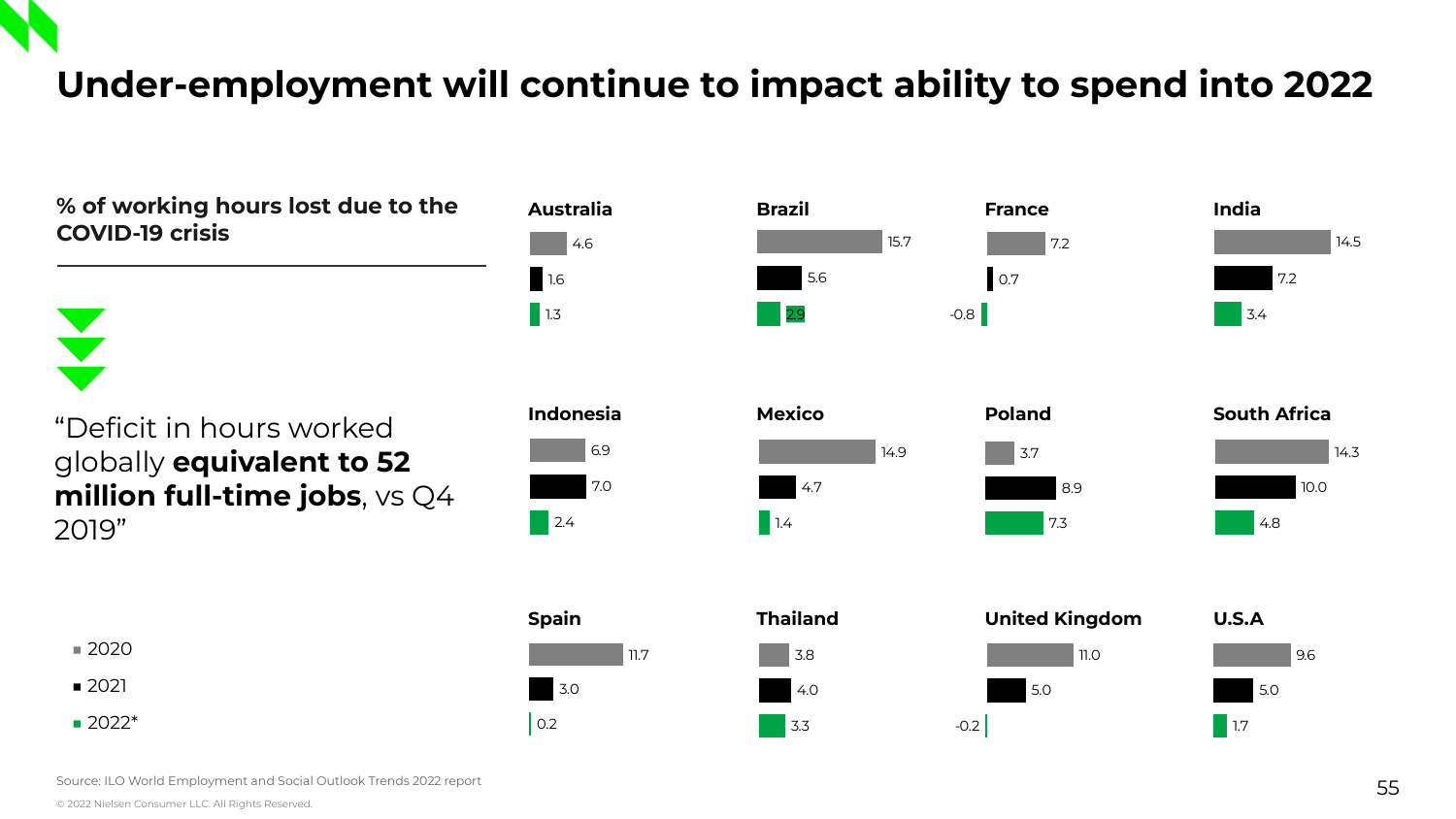

# Under-employment will continue to impact ability to spend into 2022
Australia
Brazil
France
India
% of working hours lost due to the
COVID-19 crisis

### Chart

| Category | 2020 | 2021 | 2022 |
|---|---|---|---|
| Brazil | 15.714 | 5.602 | 2.896 |

### Chart

| Category | 20202 | 20212 | 2022 |
|---|---|---|---|
| France | 7.228 | 0.694 | -0.804 |

### Chart

| Category | 2020 | 2021 | 2022 |
|---|---|---|---|
| India | 14.476 | 7.233 | 3.367 |

### Chart

| Category | 2020 | 2021 | 2022 |
|---|---|---|---|
| Australia | 4.592 | 1.608 | 1.265 |

Indonesia
Mexico
Poland
South Africa
“Deficit in hours worked globally equivalent to 52 million full-time jobs, vs Q4 2019”

### Chart

| Category | 2020 | 2021 | 2022 |
|---|---|---|---|
| Indonesia | 6.919 | 7.025 | 2.384 |

### Chart

| Category | 2020 | 2021 | 2022 |
|---|---|---|---|
| South Africa | 14.26 | 10.048 | 4.813 |

### Chart

| Category | 2019 | 2020 | 2021 |
|---|---|---|---|
| Mexico | 14.913 | 4.694 | 1.383 |

### Chart

| Category | 2019 | 2020 | 2021 |
|---|---|---|---|
| United States | 3.7 | 8.9 | 7.3 |
Spain
Thailand
United Kingdom
U.S.A
| ■ 2020 |
| --- |
| ■ 2021 |
| ■ 2022\* |

### Chart

| Category | 2020 | 2021 | 2022 |
|---|---|---|---|
| Thailand | 3.787 | 4.025 | 3.289 |

### Chart

| Category | 2020 | 2021 | 2022 |
|---|---|---|---|
| UK | 10.978 | 4.957 | -0.218 |

### Chart

| Category | 2019 | 2020 | 2021 |
|---|---|---|---|
| United States | 9.569 | 4.951 | 1.695 |

### Chart

| Category | 2020 | 2021 | 2022 |
|---|---|---|---|
| Spain | 11.679 | 3.032 | 0.229 |
Source: ILO World Employment and Social Outlook Trends 2022 report